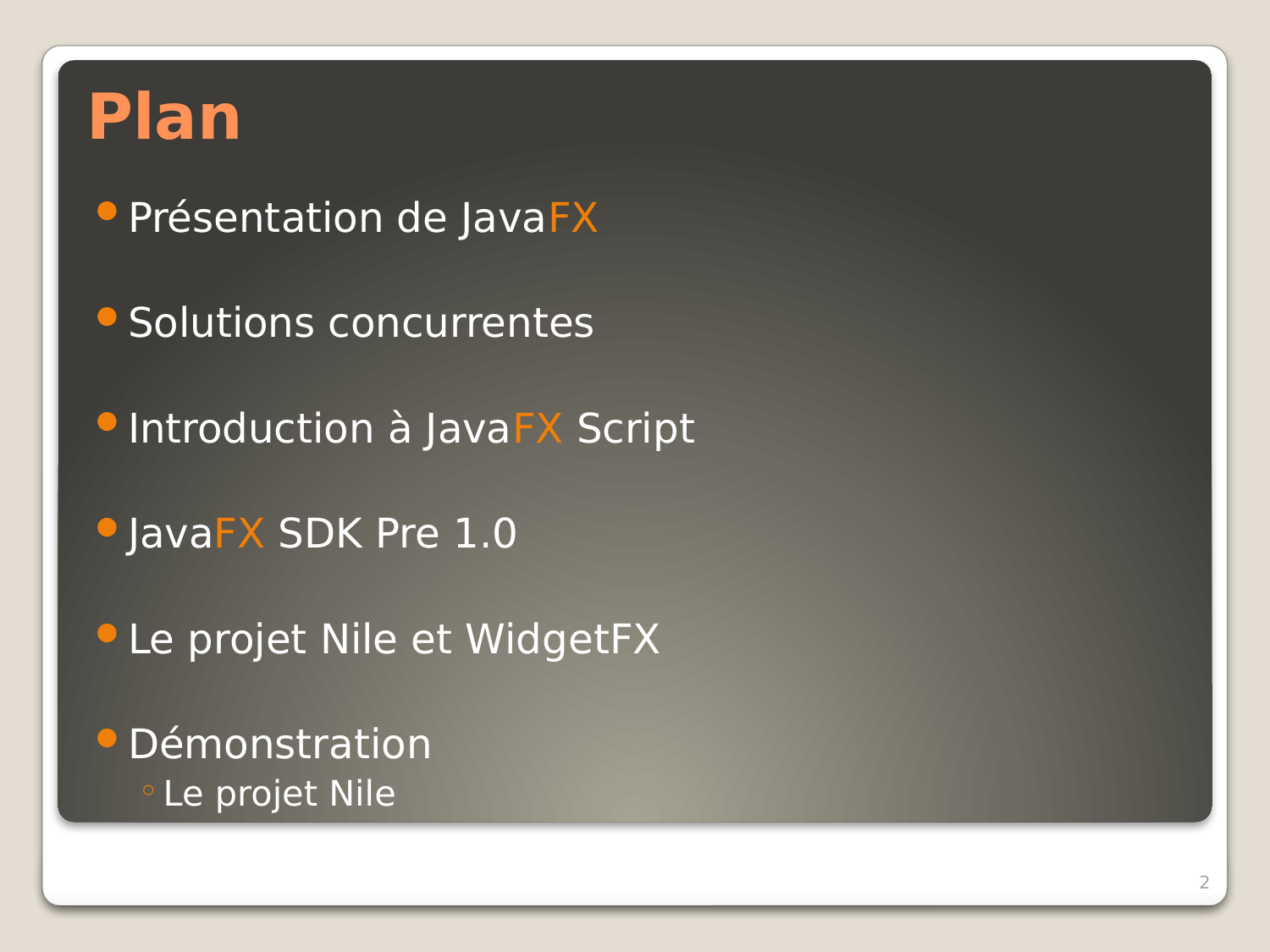

# Plan
Présentation de JavaFX

Solutions concurrentes

Introduction à JavaFX Script

JavaFX SDK Pre 1.0

Le projet Nile et WidgetFX

Démonstration
Le projet Nile
2